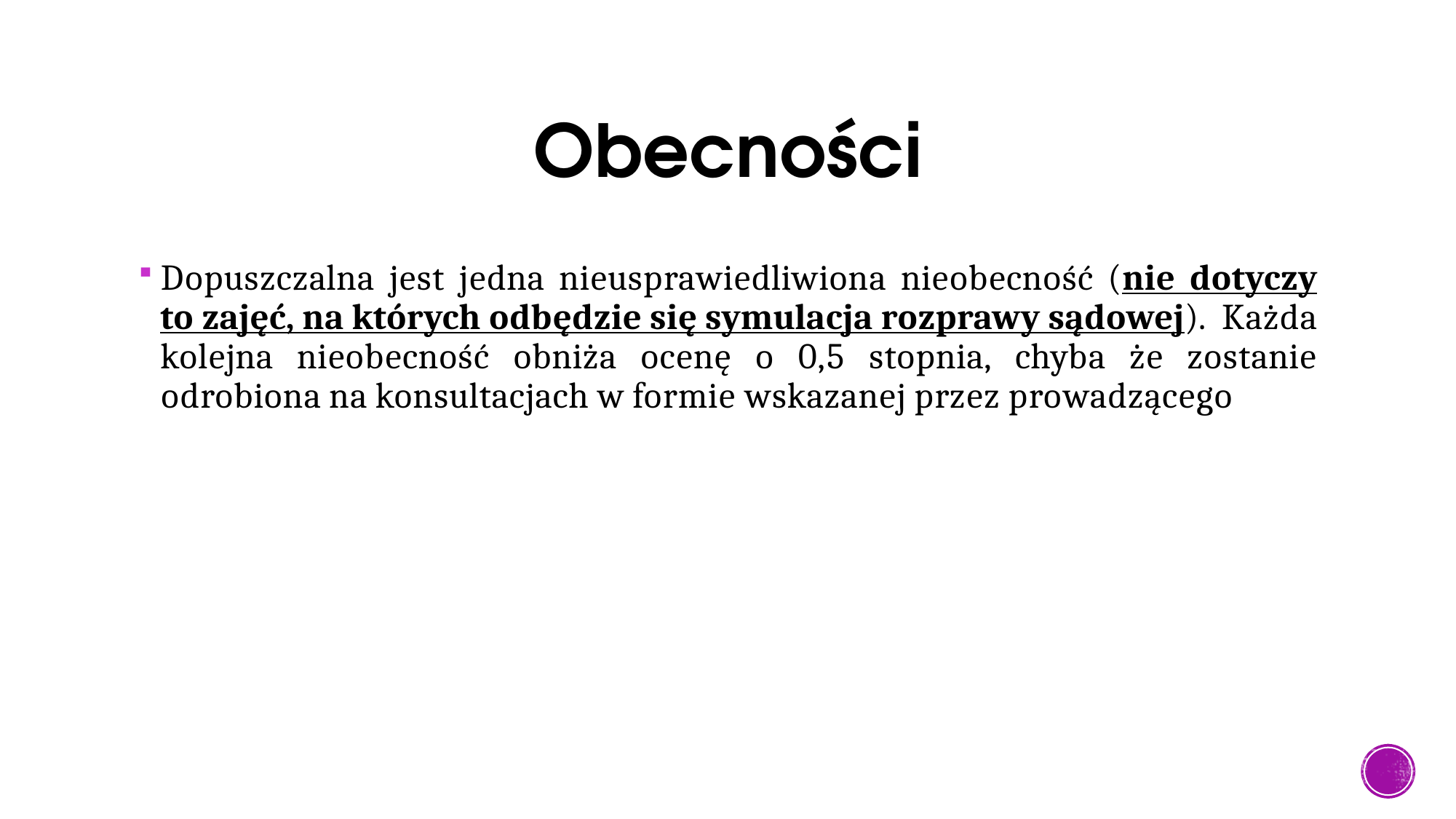

# Obecności
Dopuszczalna jest jedna nieusprawiedliwiona nieobecność (nie dotyczy to zajęć, na których odbędzie się symulacja rozprawy sądowej).  Każda kolejna nieobecność obniża ocenę o 0,5 stopnia, chyba że zostanie odrobiona na konsultacjach w formie wskazanej przez prowadzącego